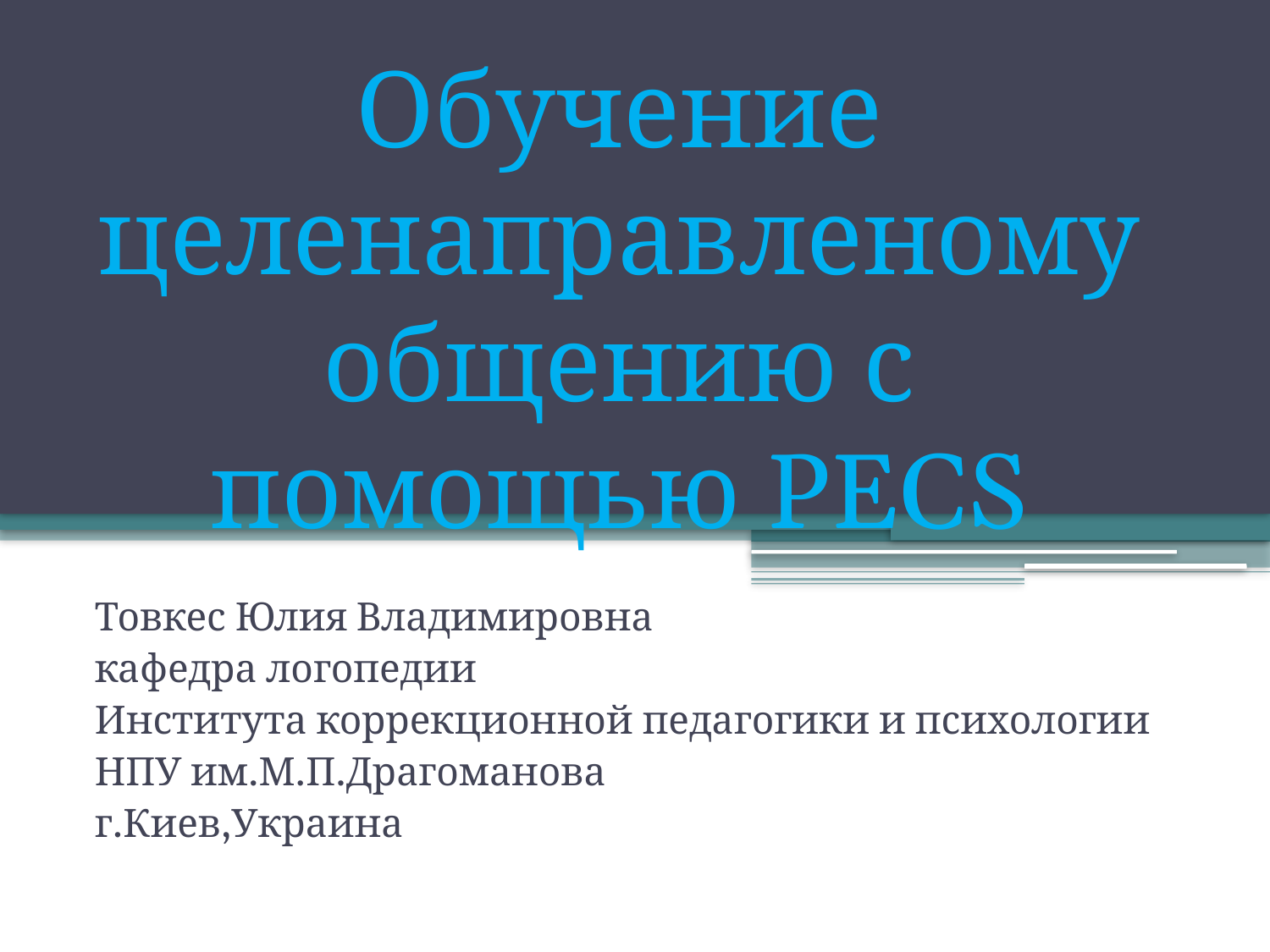

# Обучение целенаправленому общению с помощью PECS
Товкес Юлия Владимировна
кафедра логопедии
Института коррекционной педагогики и психологии
НПУ им.М.П.Драгоманова
г.Киев,Украина